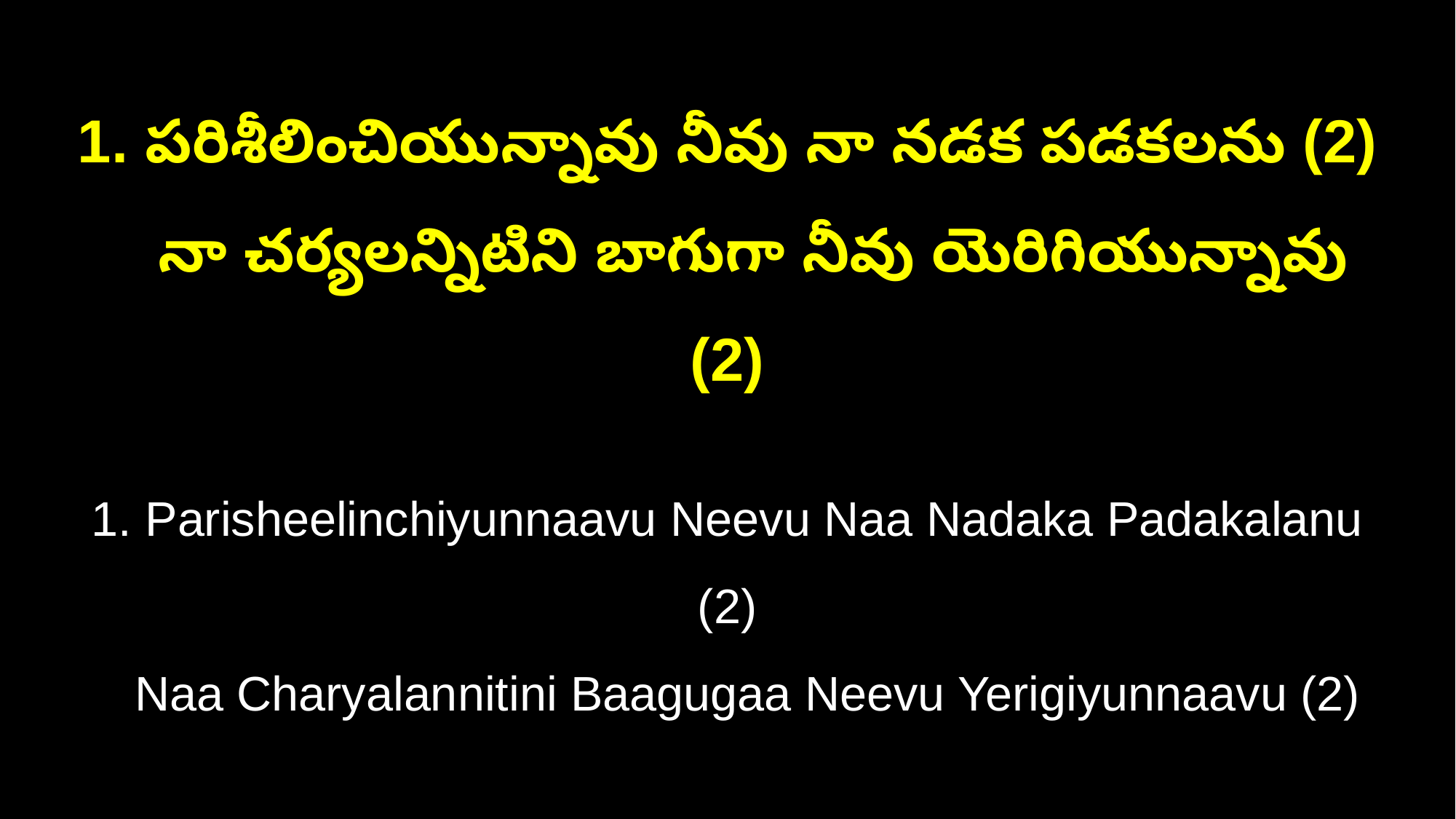

1. పరిశీలించియున్నావు నీవు నా నడక పడకలను (2)
   నా చర్యలన్నిటిని బాగుగా నీవు యెరిగియున్నావు (2)
1. Parisheelinchiyunnaavu Neevu Naa Nadaka Padakalanu (2)
   Naa Charyalannitini Baagugaa Neevu Yerigiyunnaavu (2)